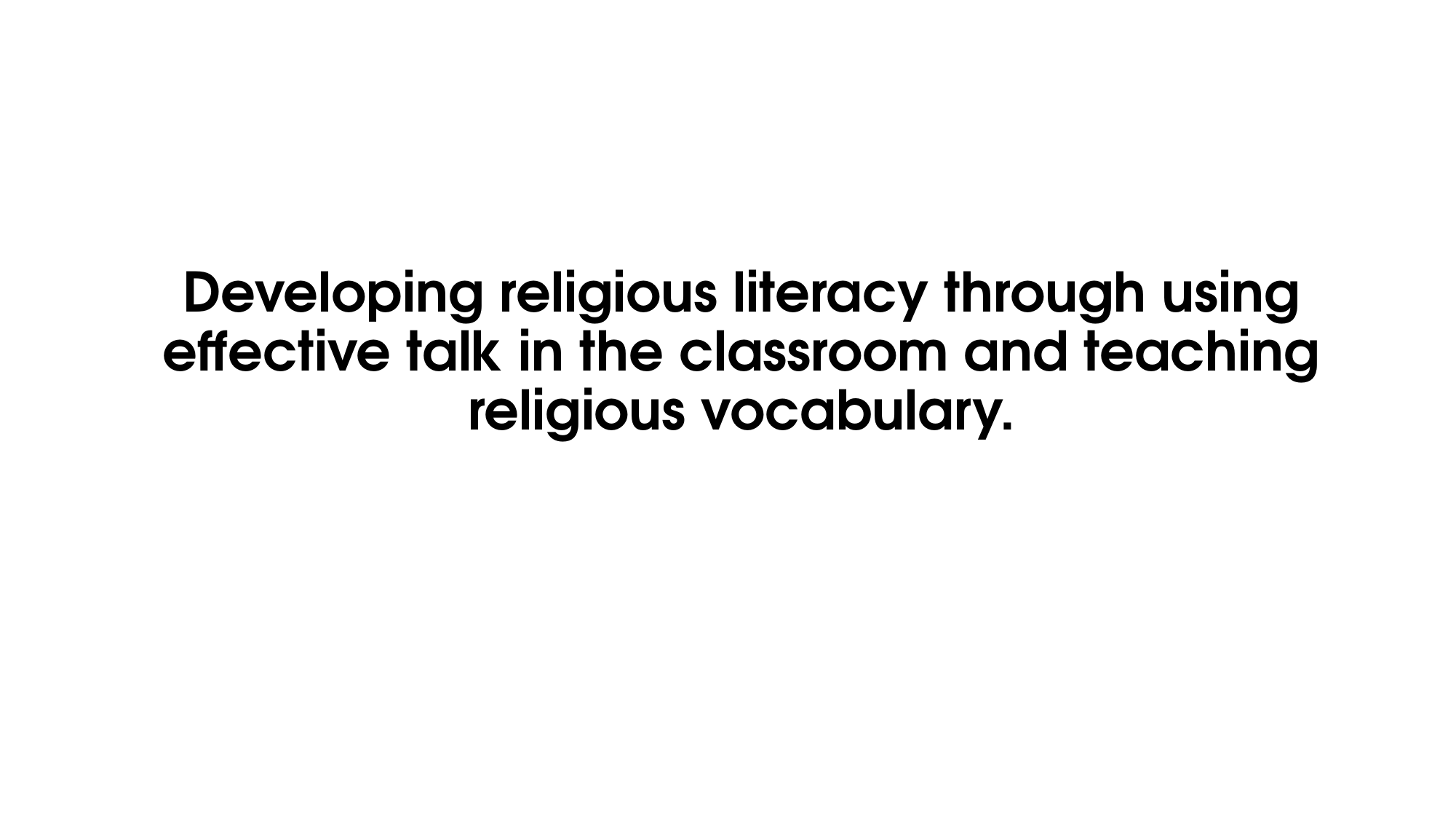

Developing religious literacy through using effective talk in the classroom and teaching religious vocabulary.